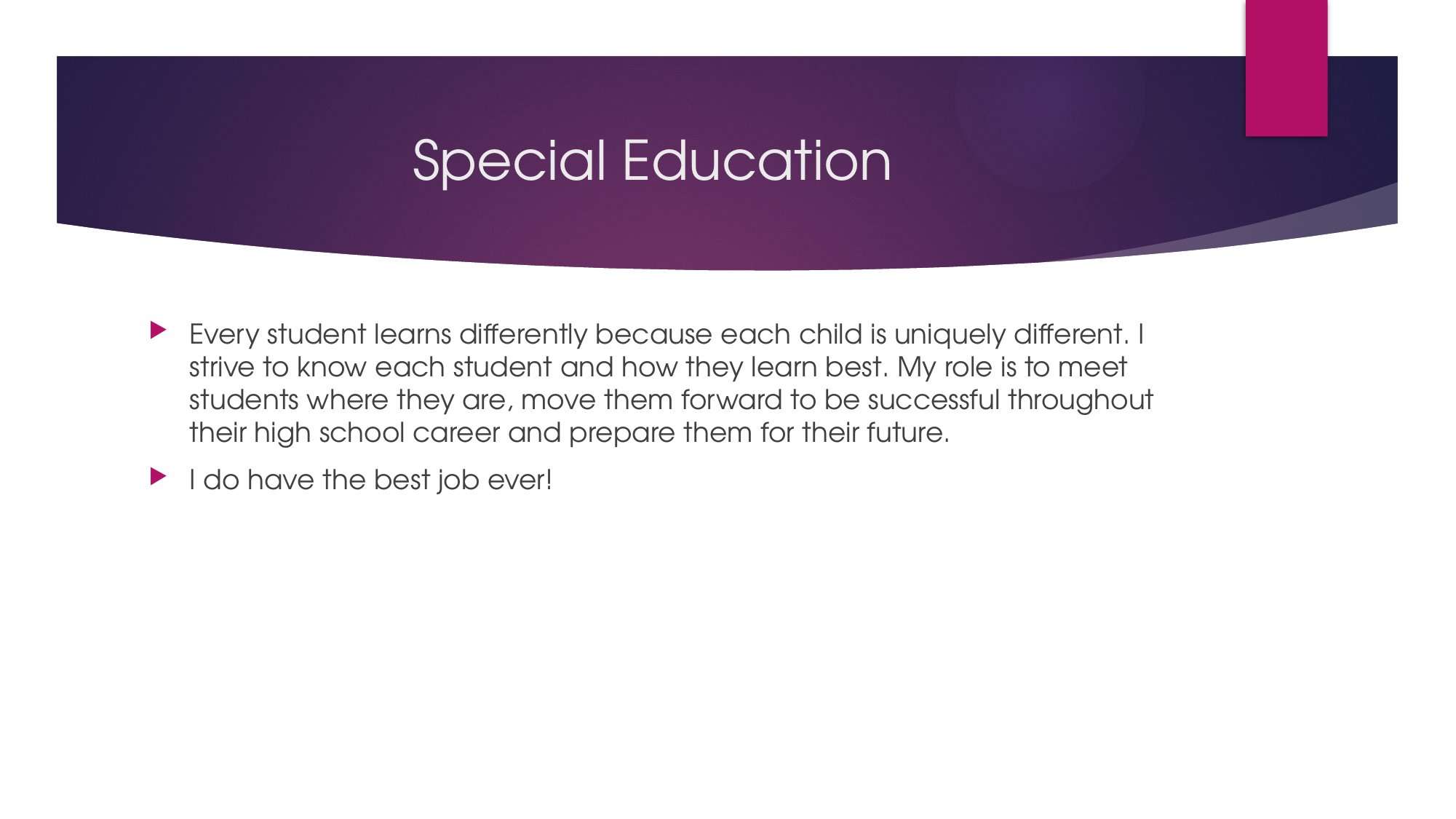

# Special Education
Every student learns differently because each child is uniquely different. I strive to know each student and how they learn best. My role is to meet students where they are, move them forward to be successful throughout their high school career and prepare them for their future.
I do have the best job ever!